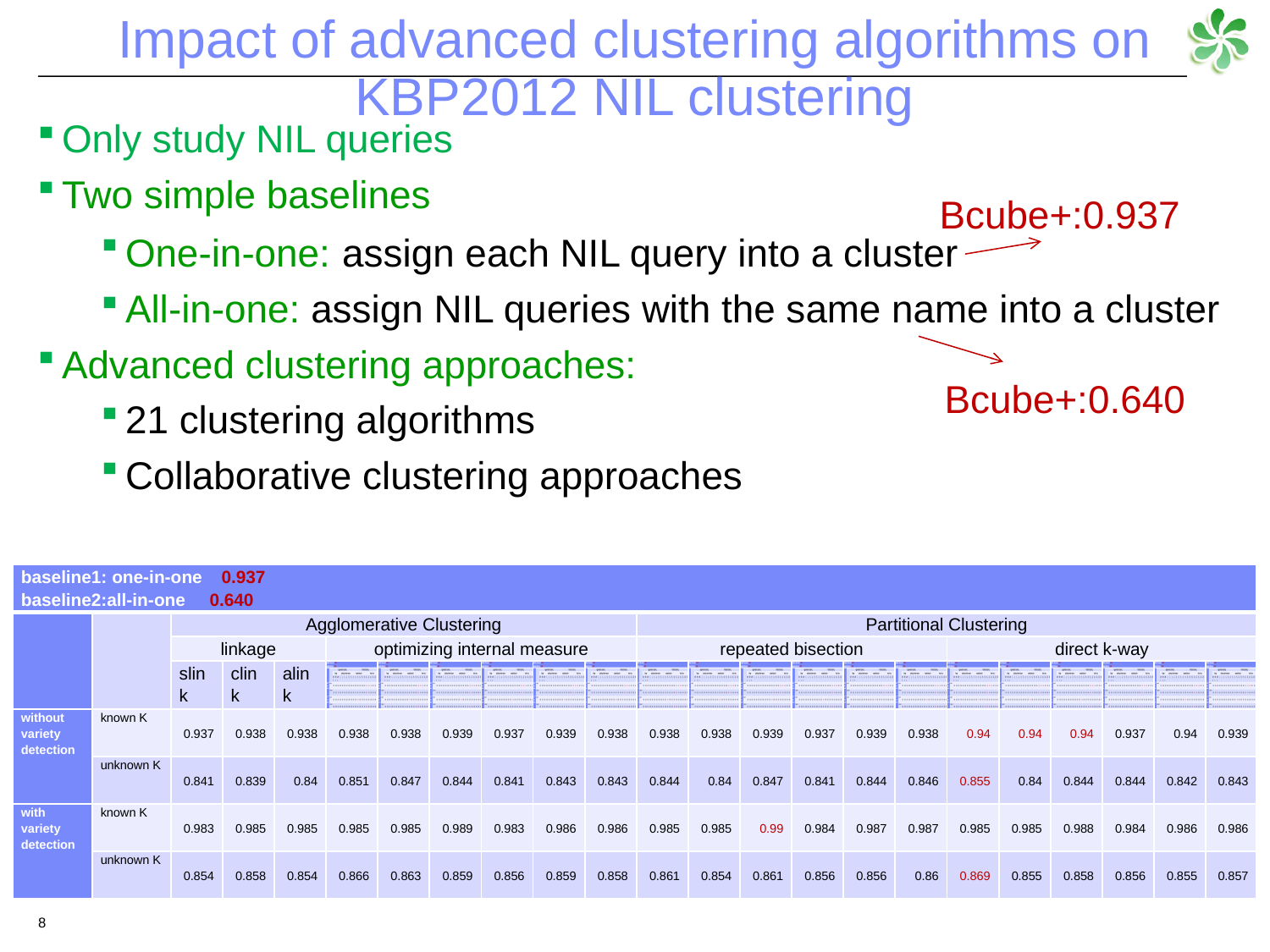

Impact of advanced clustering algorithms on KBP2012 NIL clustering
Only study NIL queries
Two simple baselines
One-in-one: assign each NIL query into a cluster
All-in-one: assign NIL queries with the same name into a cluster
Advanced clustering approaches:
21 clustering algorithms
Collaborative clustering approaches

Bcube+:0.937
Bcube+:0.640

| baseline1: one-in-one 0.937 baseline2:all-in-one 0.640 |  |  |  |  |  |  |  |  |  |  |  |  |  |  |  |  |  |  |  |  |  |  |
| --- | --- | --- | --- | --- | --- | --- | --- | --- | --- | --- | --- | --- | --- | --- | --- | --- | --- | --- | --- | --- | --- | --- |
|  |  | Agglomerative Clustering |  |  |  |  |  |  |  |  | Partitional Clustering |  |  |  |  |  |  |  |  |  |  |  |
|  |  | linkage |  |  | optimizing internal measure |  |  |  |  |  | repeated bisection |  |  |  |  |  | direct k-way |  |  |  |  |  |
|  |  | slink | clink | alink |  |  |  |  |  |  |  |  |  |  |  |  |  |  |  |  |  |  |
| without variety detection | known K | 0.937 | 0.938 | 0.938 | 0.938 | 0.938 | 0.939 | 0.937 | 0.939 | 0.938 | 0.938 | 0.938 | 0.939 | 0.937 | 0.939 | 0.938 | 0.94 | 0.94 | 0.94 | 0.937 | 0.94 | 0.939 |
|  | unknown K | 0.841 | 0.839 | 0.84 | 0.851 | 0.847 | 0.844 | 0.841 | 0.843 | 0.843 | 0.844 | 0.84 | 0.847 | 0.841 | 0.844 | 0.846 | 0.855 | 0.84 | 0.844 | 0.844 | 0.842 | 0.843 |
| with variety detection | known K | 0.983 | 0.985 | 0.985 | 0.985 | 0.985 | 0.989 | 0.983 | 0.986 | 0.986 | 0.985 | 0.985 | 0.99 | 0.984 | 0.987 | 0.987 | 0.985 | 0.985 | 0.988 | 0.984 | 0.986 | 0.986 |
|  | unknown K | 0.854 | 0.858 | 0.854 | 0.866 | 0.863 | 0.859 | 0.856 | 0.859 | 0.858 | 0.861 | 0.854 | 0.861 | 0.856 | 0.856 | 0.86 | 0.869 | 0.855 | 0.858 | 0.856 | 0.855 | 0.857 |
8